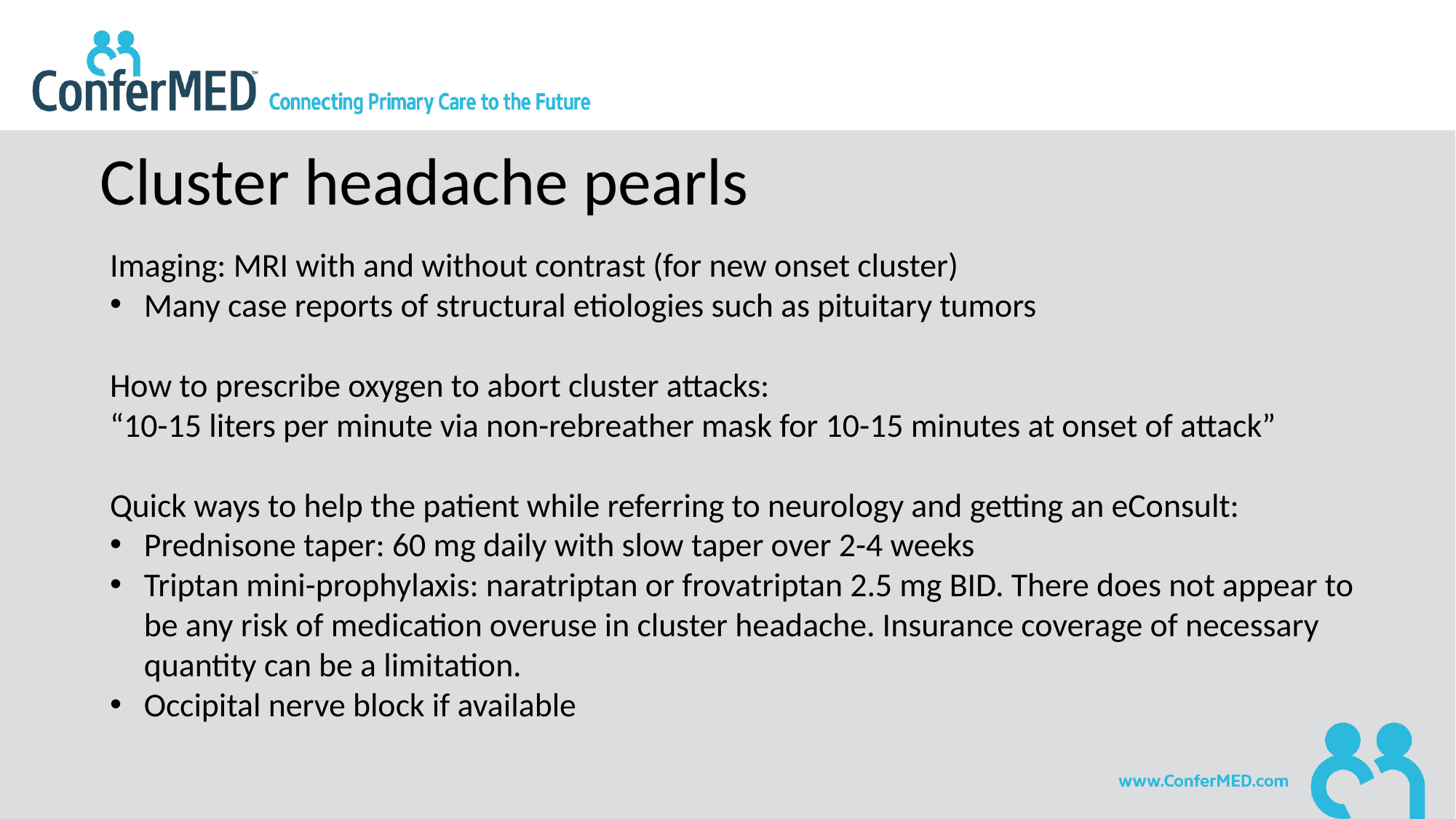

# Cluster headache pearls
Imaging: MRI with and without contrast (for new onset cluster)
Many case reports of structural etiologies such as pituitary tumors

How to prescribe oxygen to abort cluster attacks:
“10-15 liters per minute via non-rebreather mask for 10-15 minutes at onset of attack”

Quick ways to help the patient while referring to neurology and getting an eConsult:
Prednisone taper: 60 mg daily with slow taper over 2-4 weeks
Triptan mini-prophylaxis: naratriptan or frovatriptan 2.5 mg BID. There does not appear to be any risk of medication overuse in cluster headache. Insurance coverage of necessary quantity can be a limitation.
Occipital nerve block if available